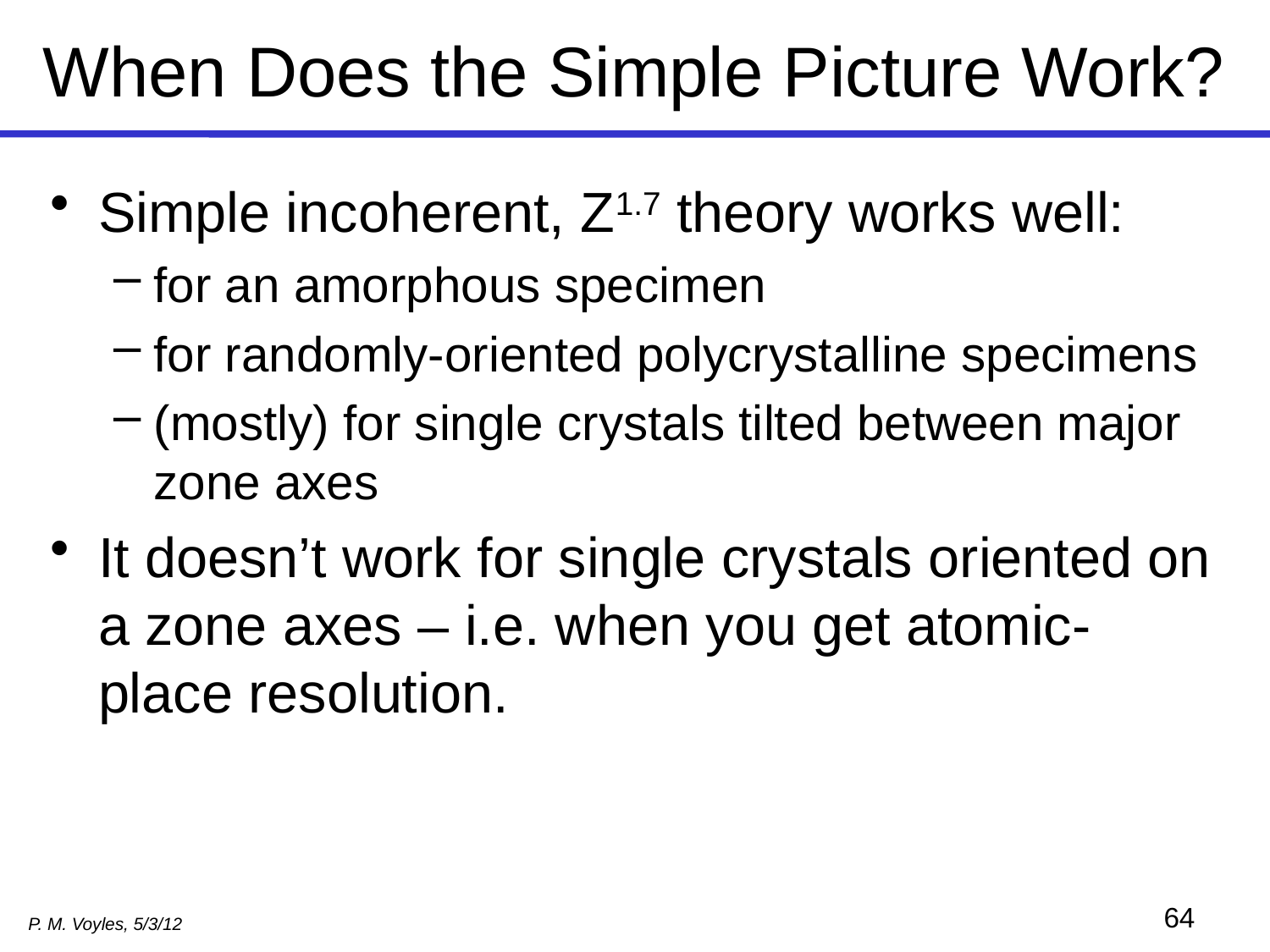

# When Does the Simple Picture Work?
Simple incoherent, Z1.7 theory works well:
for an amorphous specimen
for randomly-oriented polycrystalline specimens
(mostly) for single crystals tilted between major zone axes
It doesn’t work for single crystals oriented on a zone axes – i.e. when you get atomic-place resolution.